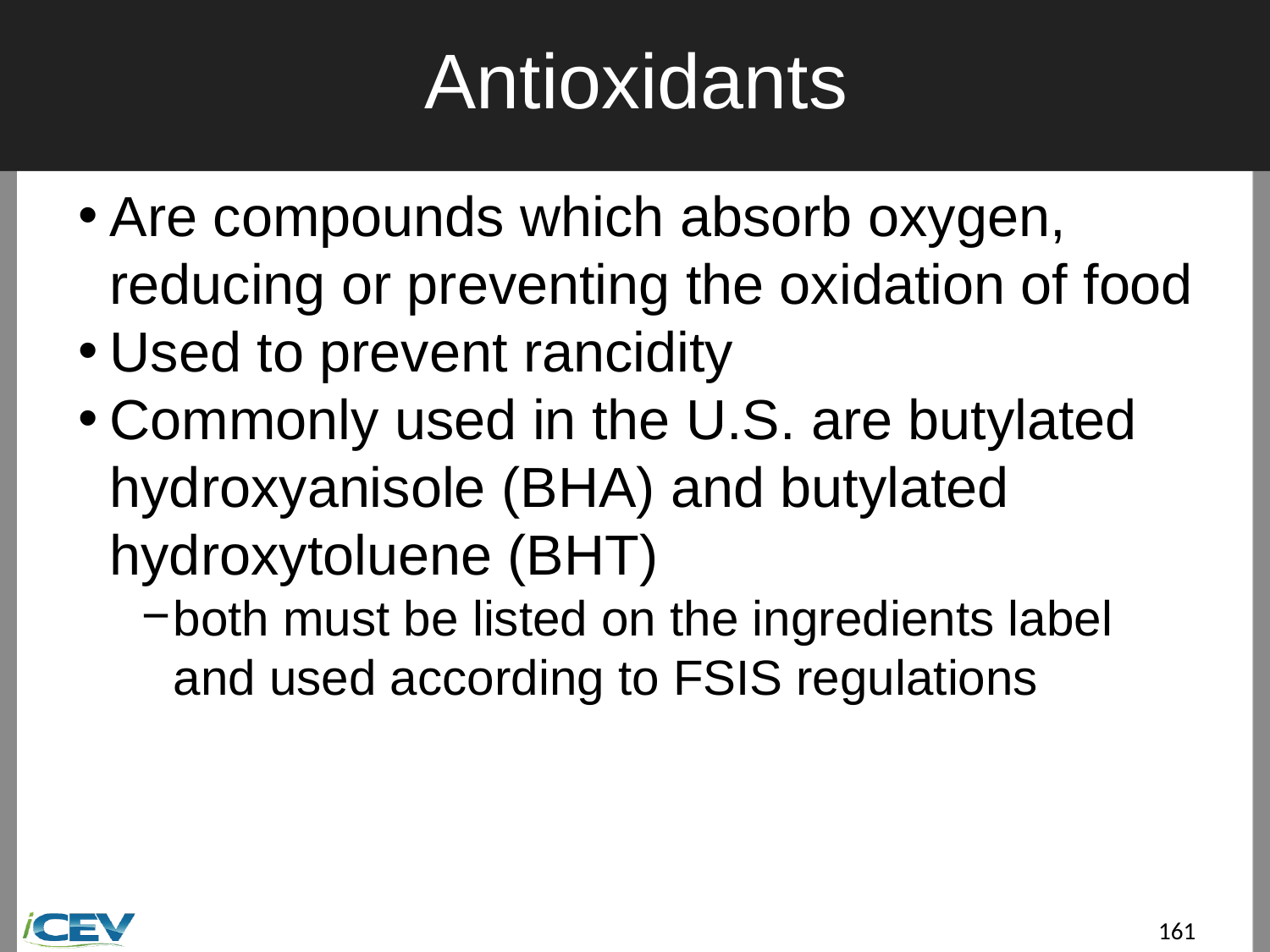

# Antioxidants
Are compounds which absorb oxygen, reducing or preventing the oxidation of food
Used to prevent rancidity
Commonly used in the U.S. are butylated hydroxyanisole (BHA) and butylated hydroxytoluene (BHT)
both must be listed on the ingredients label and used according to FSIS regulations